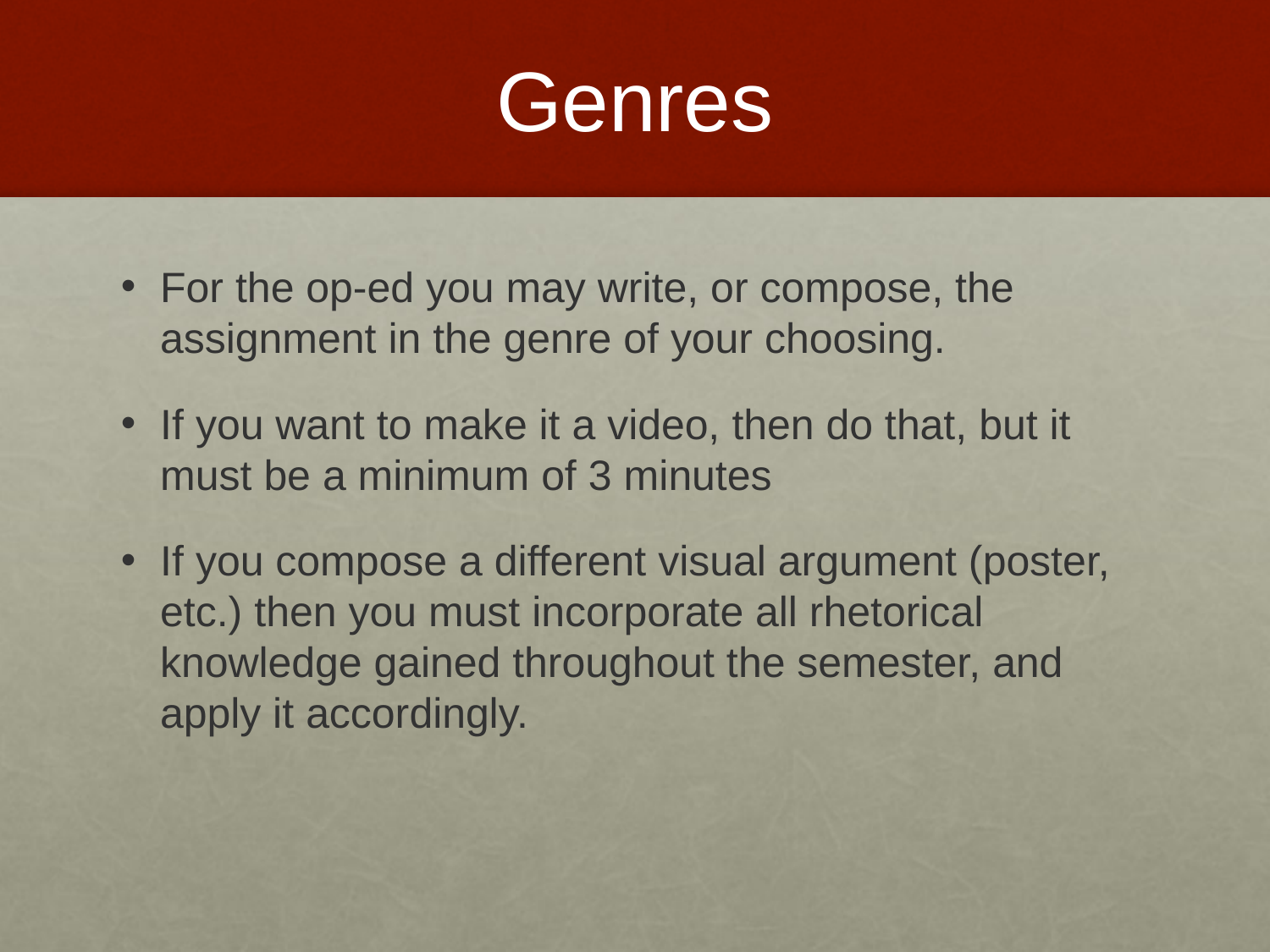

# Genres
For the op-ed you may write, or compose, the assignment in the genre of your choosing.
If you want to make it a video, then do that, but it must be a minimum of 3 minutes
If you compose a different visual argument (poster, etc.) then you must incorporate all rhetorical knowledge gained throughout the semester, and apply it accordingly.